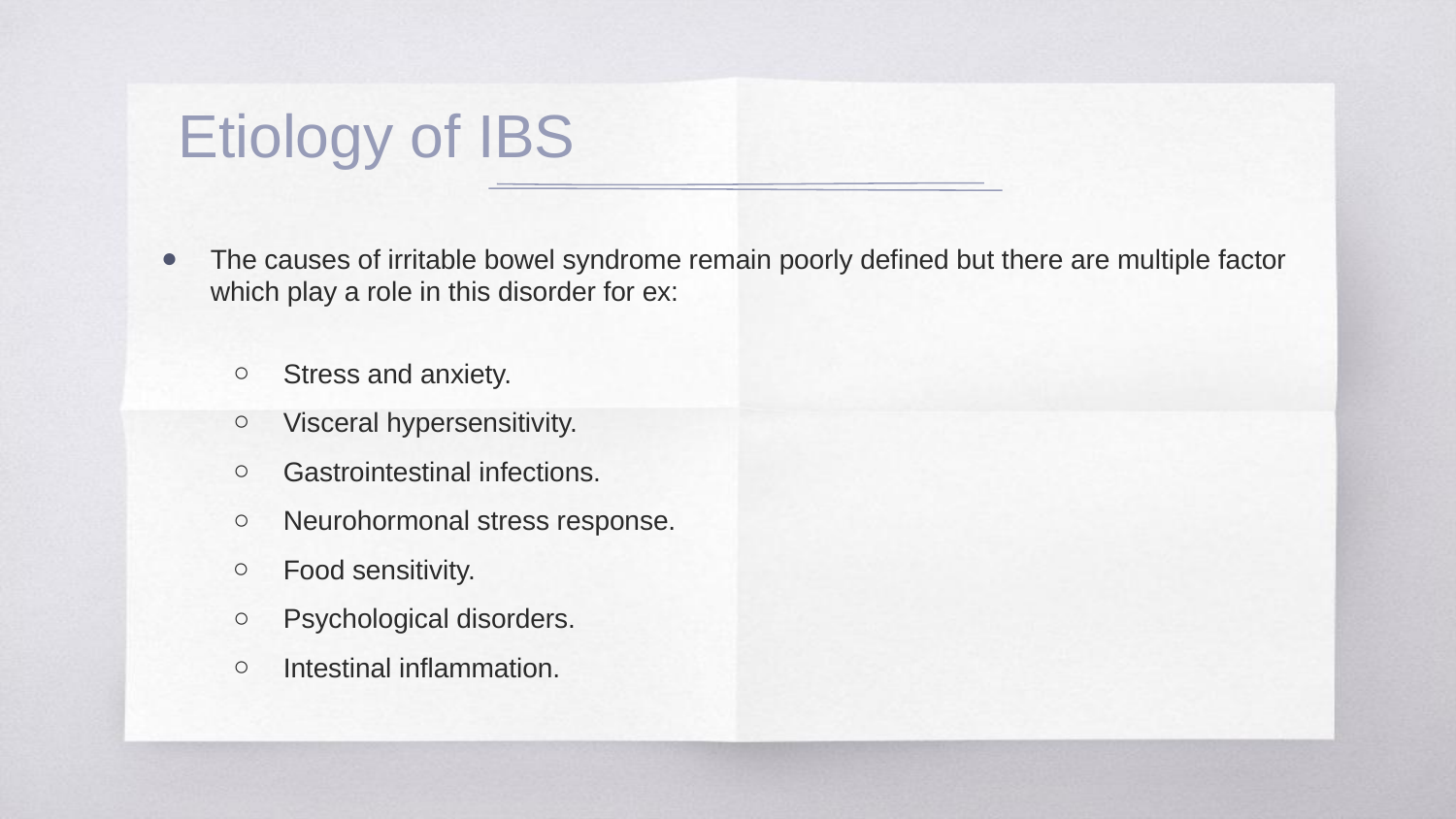

# Etiology of IBS
The causes of irritable bowel syndrome remain poorly defined but there are multiple factor which play a role in this disorder for ex:

Stress and anxiety.
Visceral hypersensitivity.
Gastrointestinal infections.
Neurohormonal stress response.
Food sensitivity.
Psychological disorders.
Intestinal inflammation.